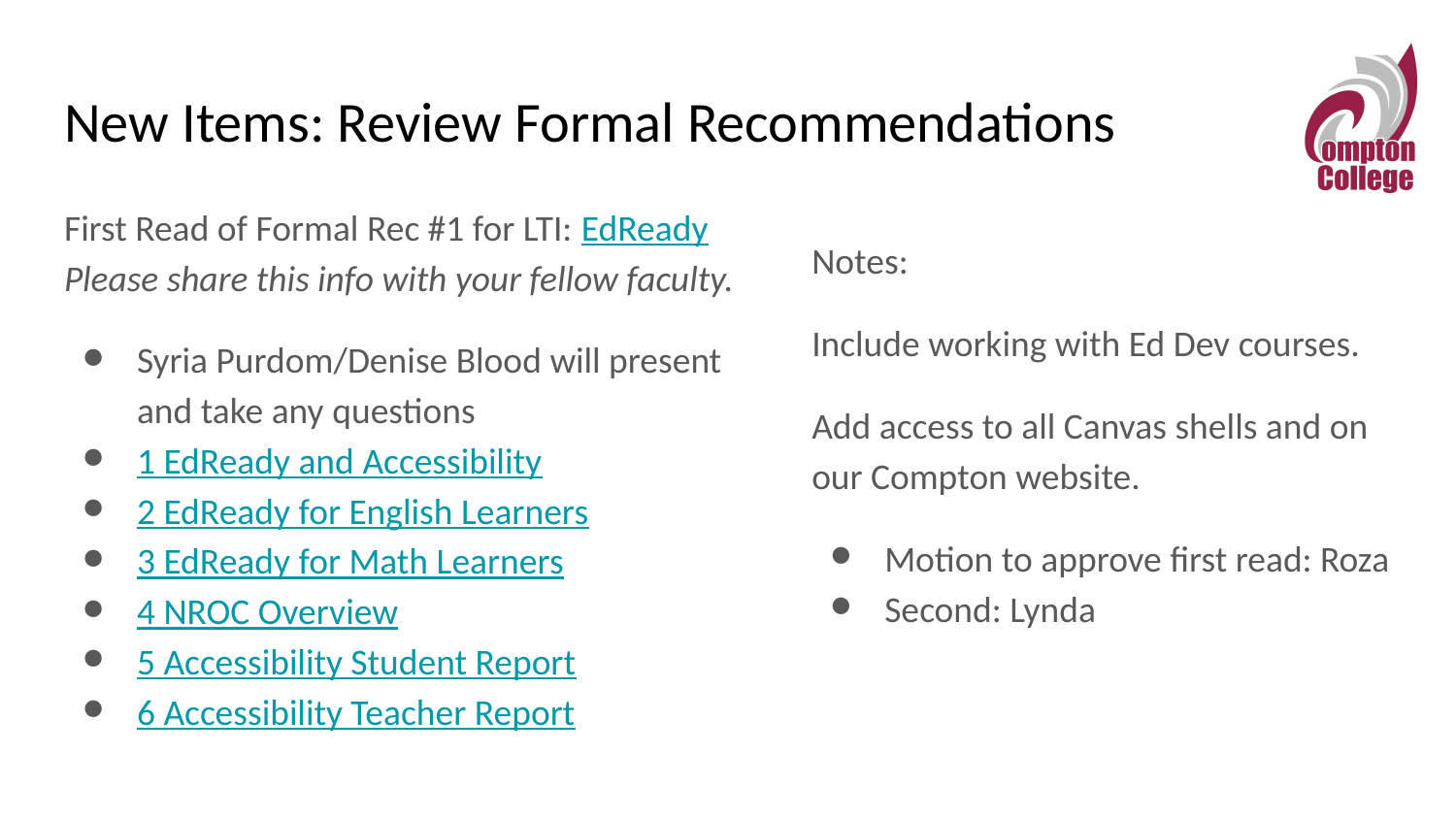

# New Items: Review Formal Recommendations
First Read of Formal Rec #1 for LTI: EdReady
Please share this info with your fellow faculty.
Syria Purdom/Denise Blood will present and take any questions
1 EdReady and Accessibility
2 EdReady for English Learners
3 EdReady for Math Learners
4 NROC Overview
5 Accessibility Student Report
6 Accessibility Teacher Report

Notes:
Include working with Ed Dev courses.
Add access to all Canvas shells and on our Compton website.
Motion to approve first read: Roza
Second: Lynda